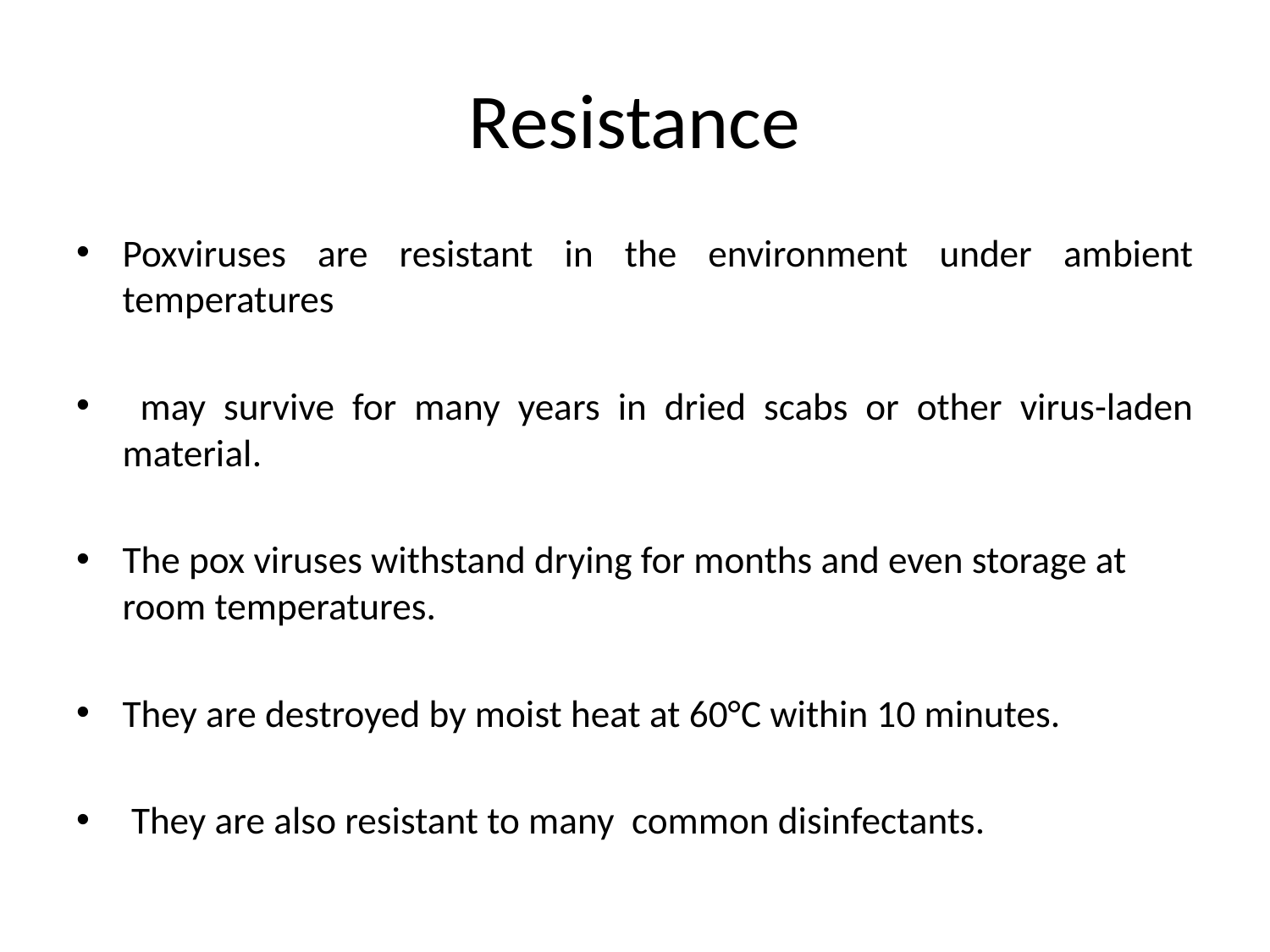

# Resistance
Poxviruses are resistant in the environment under ambient temperatures

 may survive for many years in dried scabs or other virus-laden material.

The pox viruses withstand drying for months and even storage at room temperatures.

They are destroyed by moist heat at 60°C within 10 minutes.

 They are also resistant to many  common disinfectants.